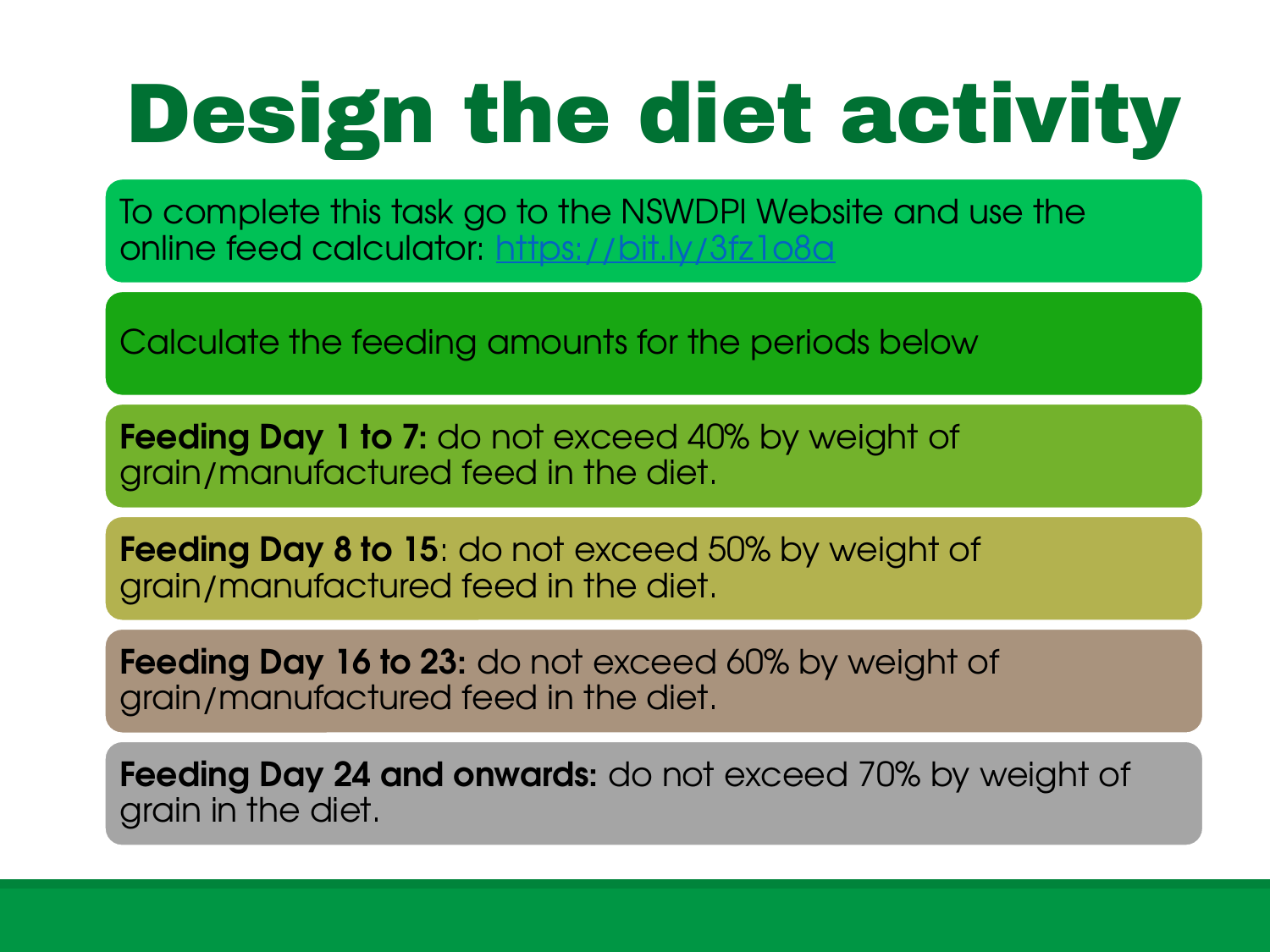

# Design the diet activity
To complete this task go to the NSWDPI Website and use the online feed calculator: https://bit.ly/3fz1o8a
Calculate the feeding amounts for the periods below
Feeding Day 1 to 7: do not exceed 40% by weight of grain/manufactured feed in the diet.
Feeding Day 8 to 15: do not exceed 50% by weight of grain/manufactured feed in the diet.
Feeding Day 16 to 23: do not exceed 60% by weight of grain/manufactured feed in the diet.
Feeding Day 24 and onwards: do not exceed 70% by weight of grain in the diet.